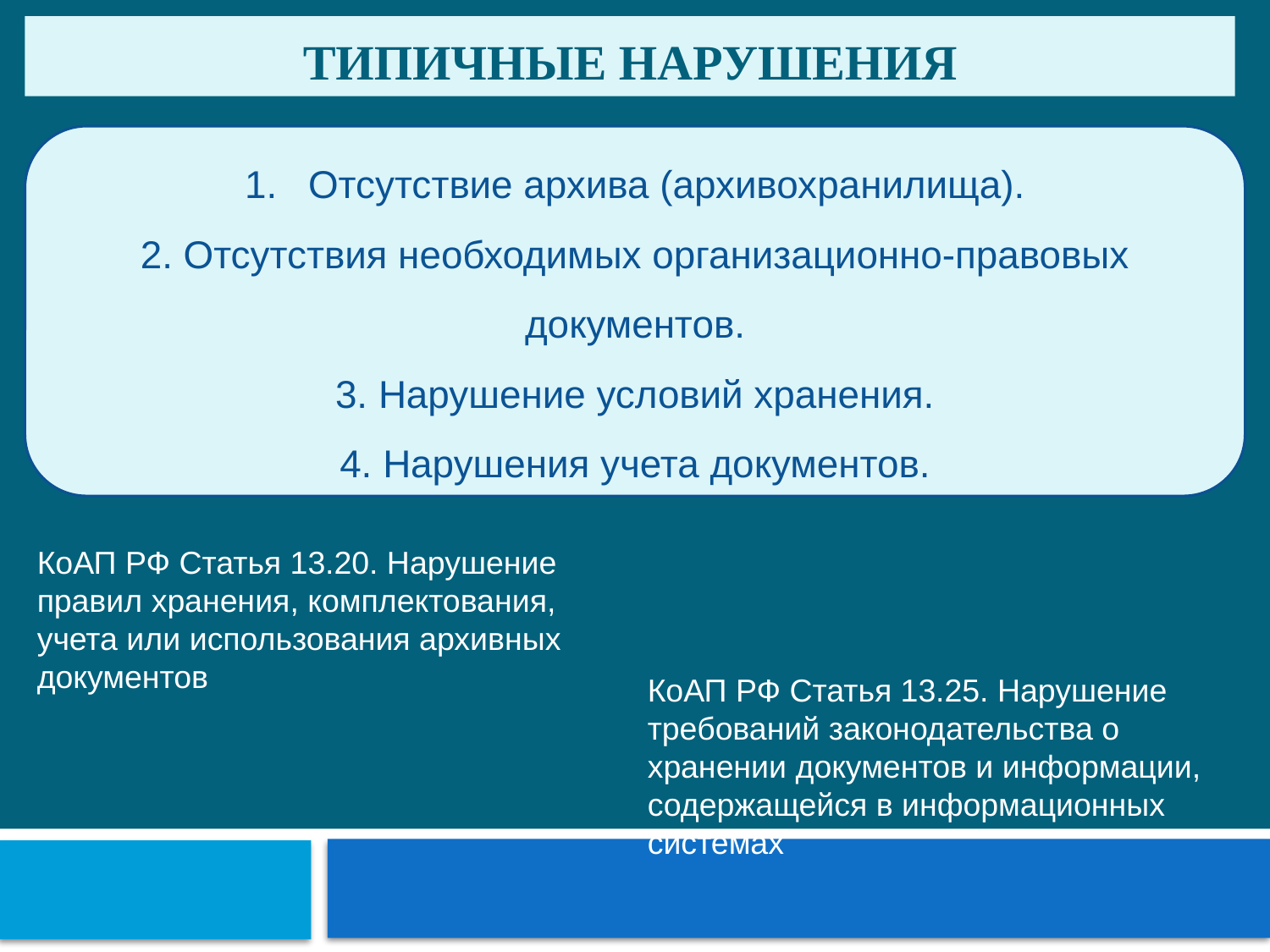

# Типичные нарушения
Отсутствие архива (архивохранилища).
2. Отсутствия необходимых организационно-правовых документов.
3. Нарушение условий хранения.
4. Нарушения учета документов.
КоАП РФ Статья 13.20. Нарушение правил хранения, комплектования, учета или использования архивных документов
КоАП РФ Статья 13.25. Нарушение требований законодательства о хранении документов и информации, содержащейся в информационных системах